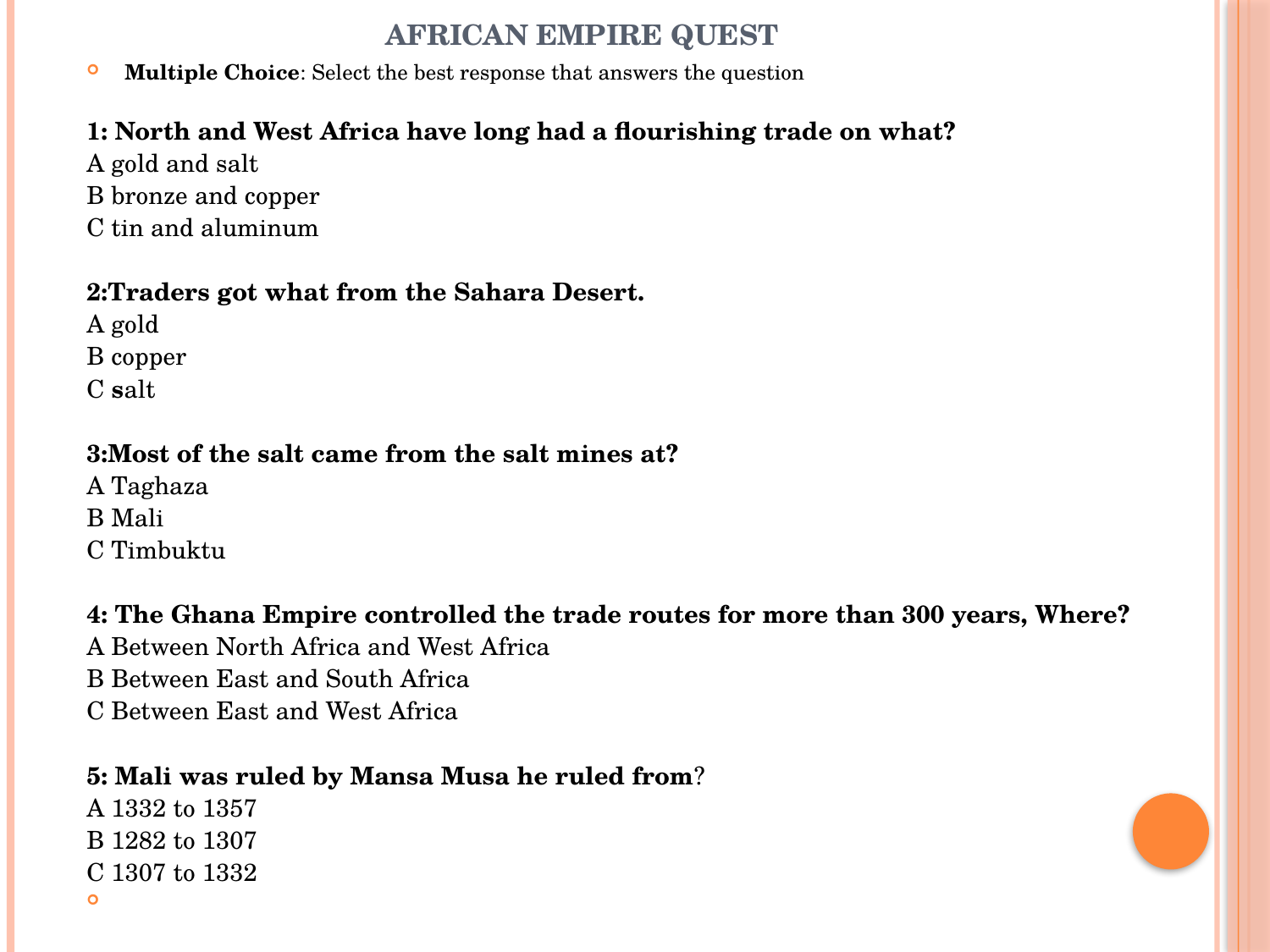

# African Empire Quest
Multiple Choice: Select the best response that answers the question

1: North and West Africa have long had a flourishing trade on what?
A gold and salt
B bronze and copper
C tin and aluminum

2:Traders got what from the Sahara Desert.
A gold
B copper
C salt

3:Most of the salt came from the salt mines at?
A Taghaza
B Mali
C Timbuktu

4: The Ghana Empire controlled the trade routes for more than 300 years, Where?
A Between North Africa and West Africa
B Between East and South Africa
C Between East and West Africa

5: Mali was ruled by Mansa Musa he ruled from?
A 1332 to 1357
B 1282 to 1307
C 1307 to 1332